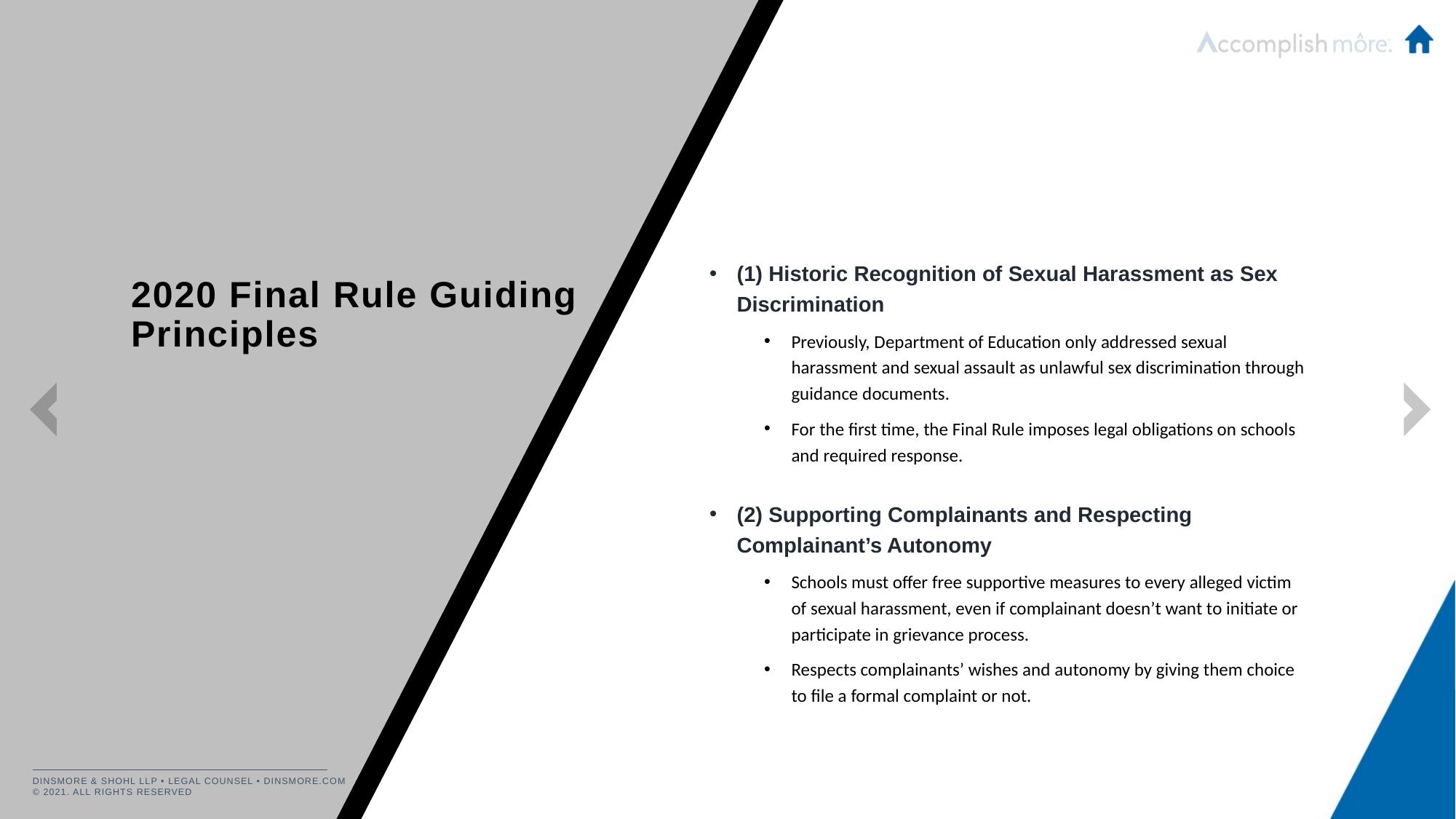

(1) Historic Recognition of Sexual Harassment as Sex Discrimination
Previously, Department of Education only addressed sexual harassment and sexual assault as unlawful sex discrimination through guidance documents.
For the first time, the Final Rule imposes legal obligations on schools and required response.
(2) Supporting Complainants and Respecting Complainant’s Autonomy
Schools must offer free supportive measures to every alleged victim of sexual harassment, even if complainant doesn’t want to initiate or participate in grievance process.
Respects complainants’ wishes and autonomy by giving them choice to file a formal complaint or not.
# 2020 Final Rule Guiding Principles